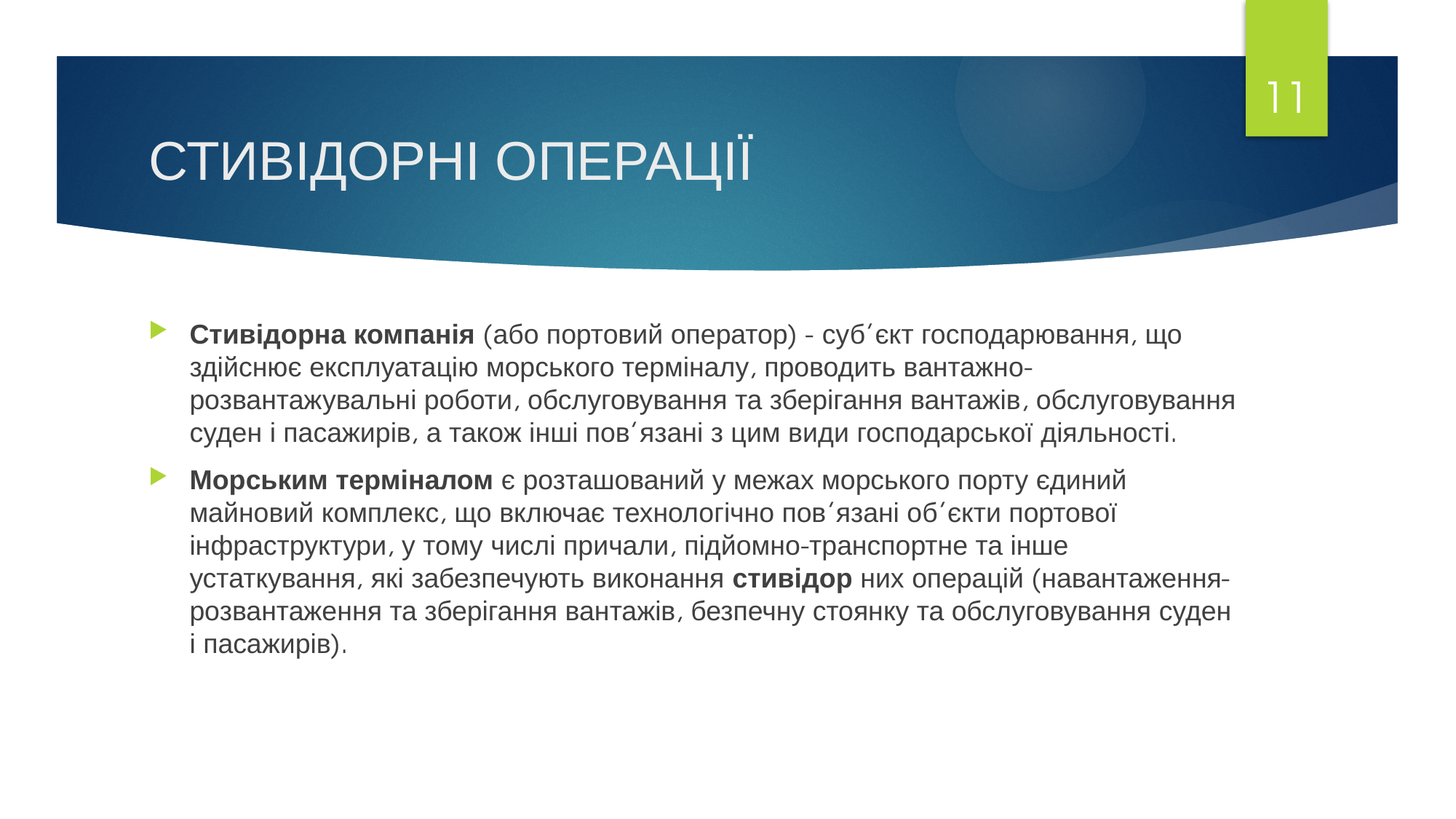

11
# СТИВІДОРНІ ОПЕРАЦІЇ
Стивідорна компанія (або портовий оператор) - суб’єкт господарювання, що здійснює експлуатацію морського терміналу, проводить вантажно-розвантажувальні роботи, обслуговування та зберігання вантажів, обслуговування суден і пасажирів, а також інші пов’язані з цим види господарської діяльності.
Морським терміналом є розташований у межах морського порту єдиний майновий комплекс, що включає технологічно пов’язані об’єкти портової інфраструктури, у тому числі причали, підйомно-транспортне та інше устаткування, які забезпечують виконання стивідор них операцій (навантаження-розвантаження та зберігання вантажів, безпечну стоянку та обслуговування суден і пасажирів).